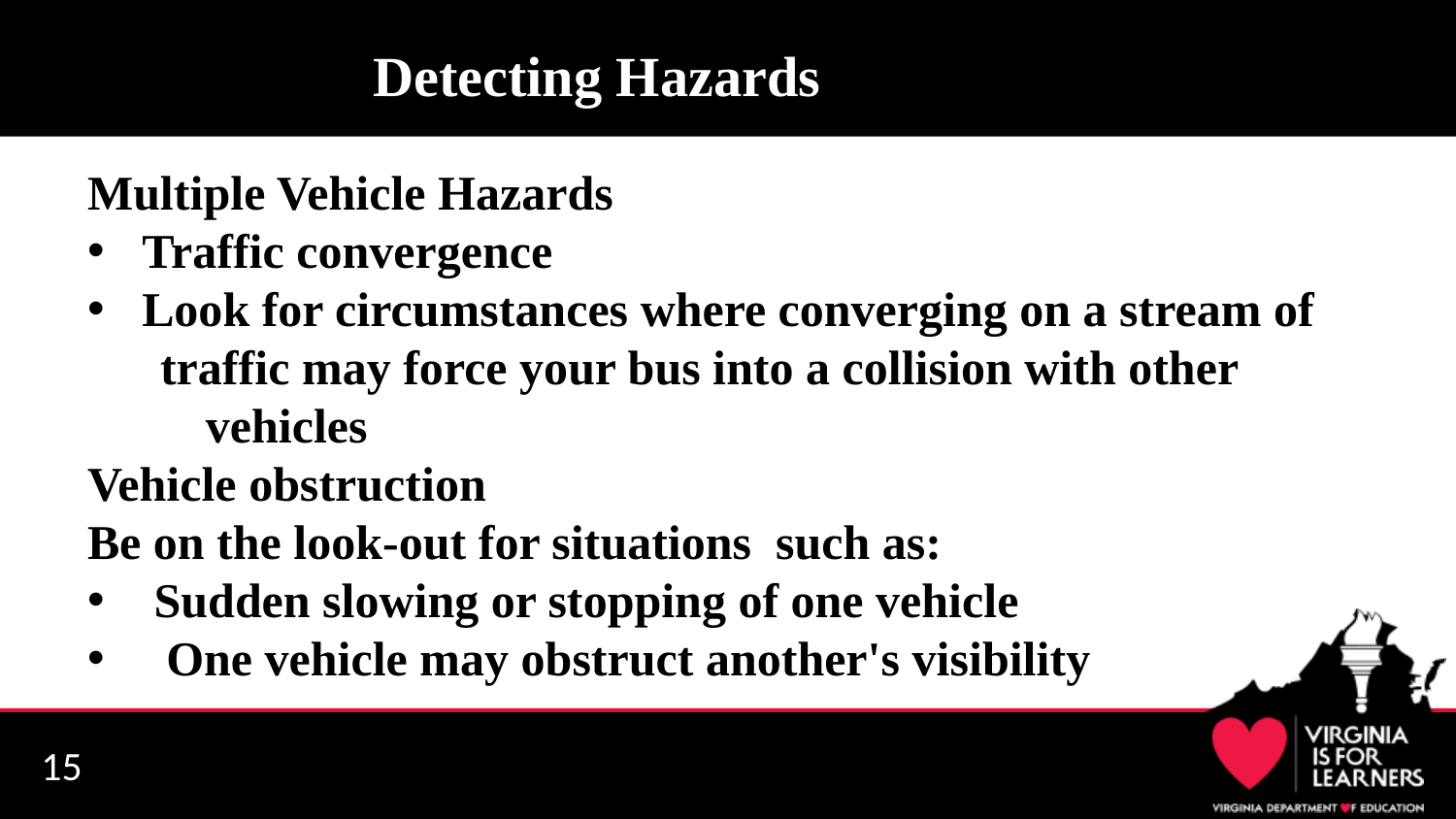

# Detecting Hazards
Multiple Vehicle Hazards
Traffic convergence
Look for circumstances where converging on a stream of
traffic may force your bus into a collision with other vehicles
Vehicle obstruction
Be on the look-out for situations  such as:
 Sudden slowing or stopping of one vehicle
  One vehicle may obstruct another's visibility